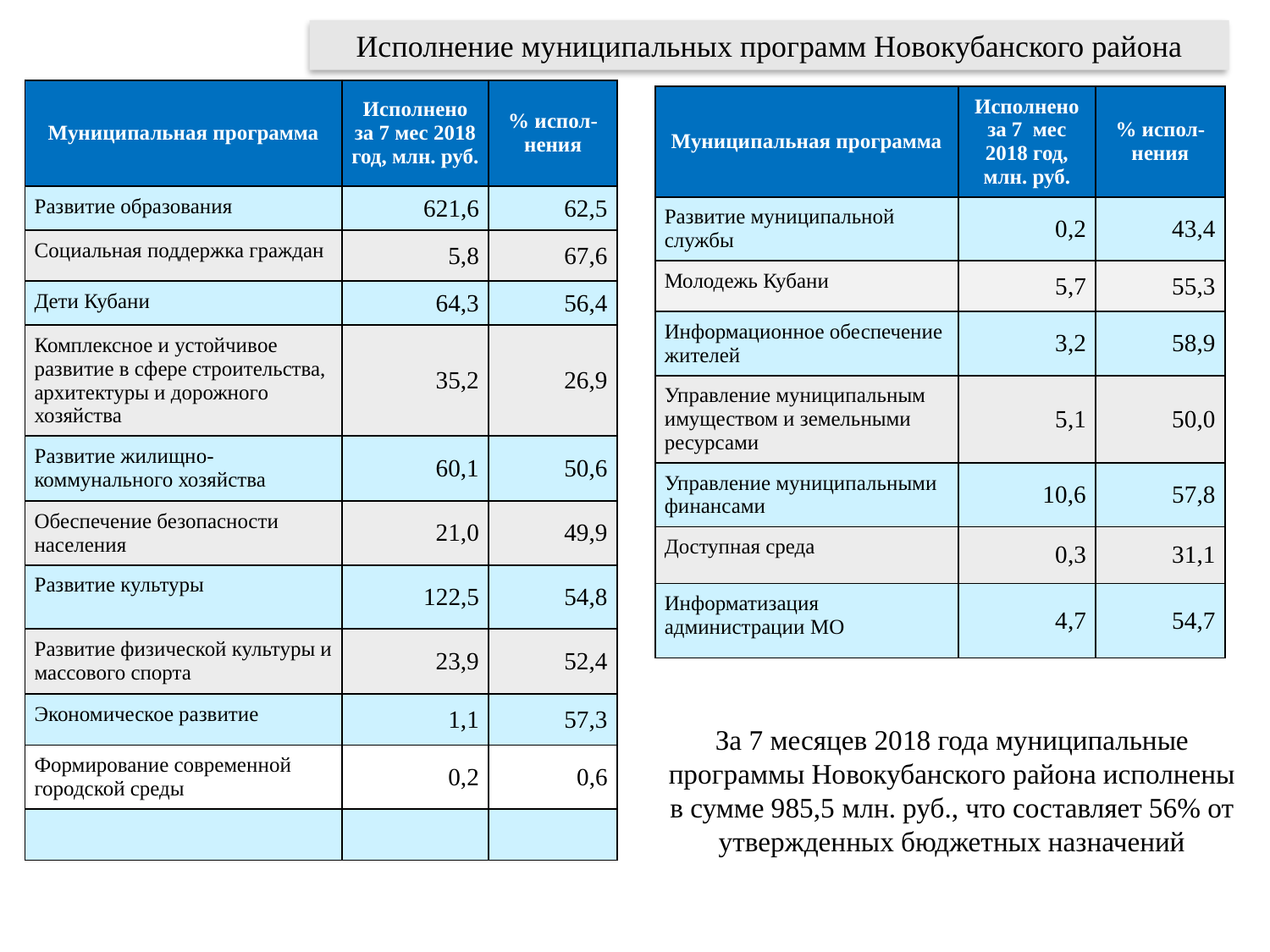

# Исполнение муниципальных программ Новокубанского района
| Муниципальная программа | Исполнено за 7 мес 2018 год, млн. руб. | % испол-нения |
| --- | --- | --- |
| Развитие образования | 621,6 | 62,5 |
| Социальная поддержка граждан | 5,8 | 67,6 |
| Дети Кубани | 64,3 | 56,4 |
| Комплексное и устойчивое развитие в сфере строительства, архитектуры и дорожного хозяйства | 35,2 | 26,9 |
| Развитие жилищно-коммунального хозяйства | 60,1 | 50,6 |
| Обеспечение безопасности населения | 21,0 | 49,9 |
| Развитие культуры | 122,5 | 54,8 |
| Развитие физической культуры и массового спорта | 23,9 | 52,4 |
| Экономическое развитие | 1,1 | 57,3 |
| Формирование современной городской среды | 0,2 | 0,6 |
|  |  |  |
| Муниципальная программа | Исполнено за 7 мес 2018 год, млн. руб. | % испол-нения |
| --- | --- | --- |
| Развитие муниципальной службы | 0,2 | 43,4 |
| Молодежь Кубани | 5,7 | 55,3 |
| Информационное обеспечение жителей | 3,2 | 58,9 |
| Управление муниципальным имуществом и земельными ресурсами | 5,1 | 50,0 |
| Управление муниципальными финансами | 10,6 | 57,8 |
| Доступная среда | 0,3 | 31,1 |
| Информатизация администрации МО | 4,7 | 54,7 |
За 7 месяцев 2018 года муниципальные программы Новокубанского района исполнены в сумме 985,5 млн. руб., что составляет 56% от утвержденных бюджетных назначений